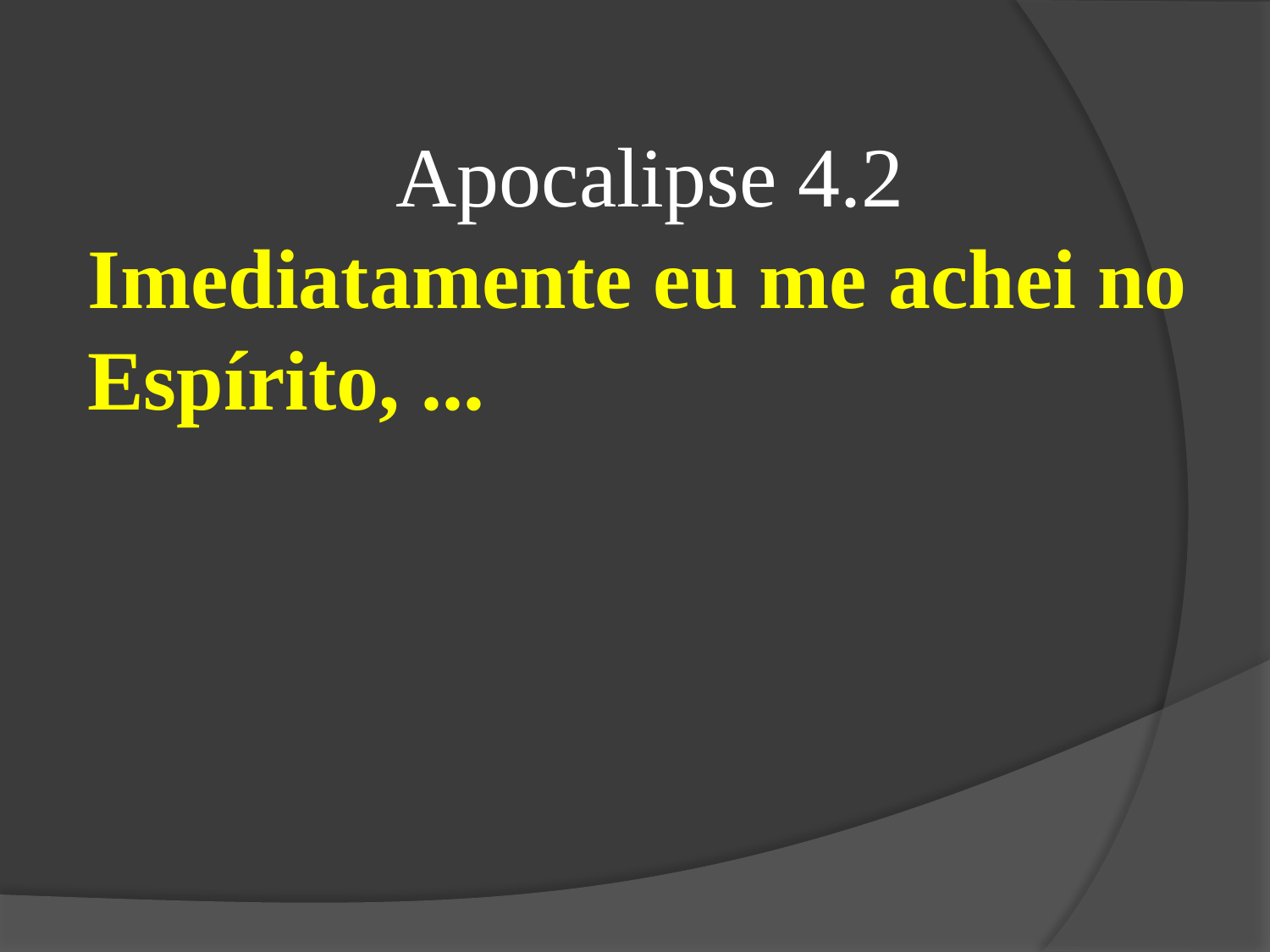

Apocalipse 4.2
Imediatamente eu me achei no Espírito, ...